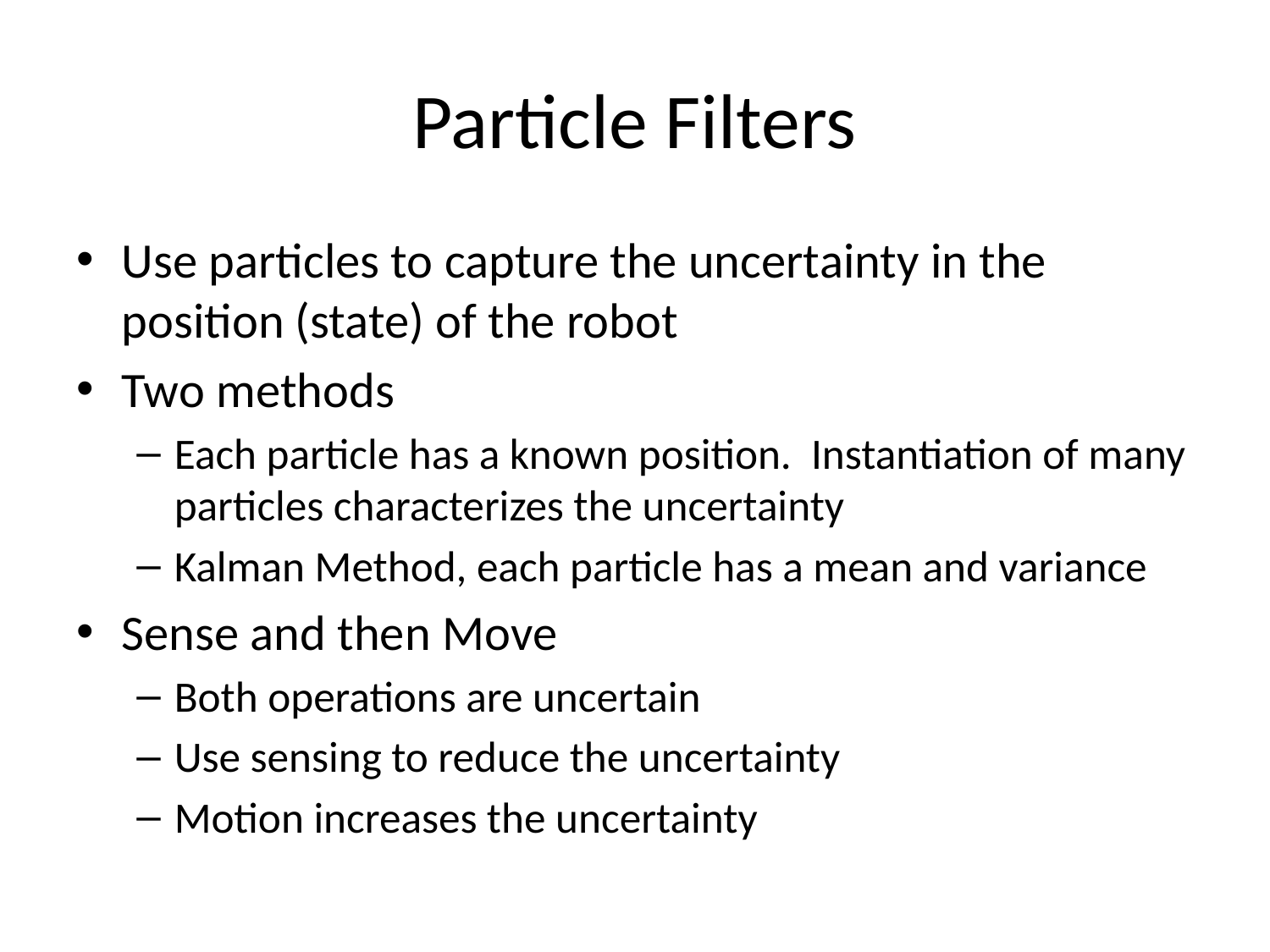

# Particle Filters
Use particles to capture the uncertainty in the position (state) of the robot
Two methods
Each particle has a known position.  Instantiation of many particles characterizes the uncertainty
Kalman Method, each particle has a mean and variance
Sense and then Move
Both operations are uncertain
Use sensing to reduce the uncertainty
Motion increases the uncertainty